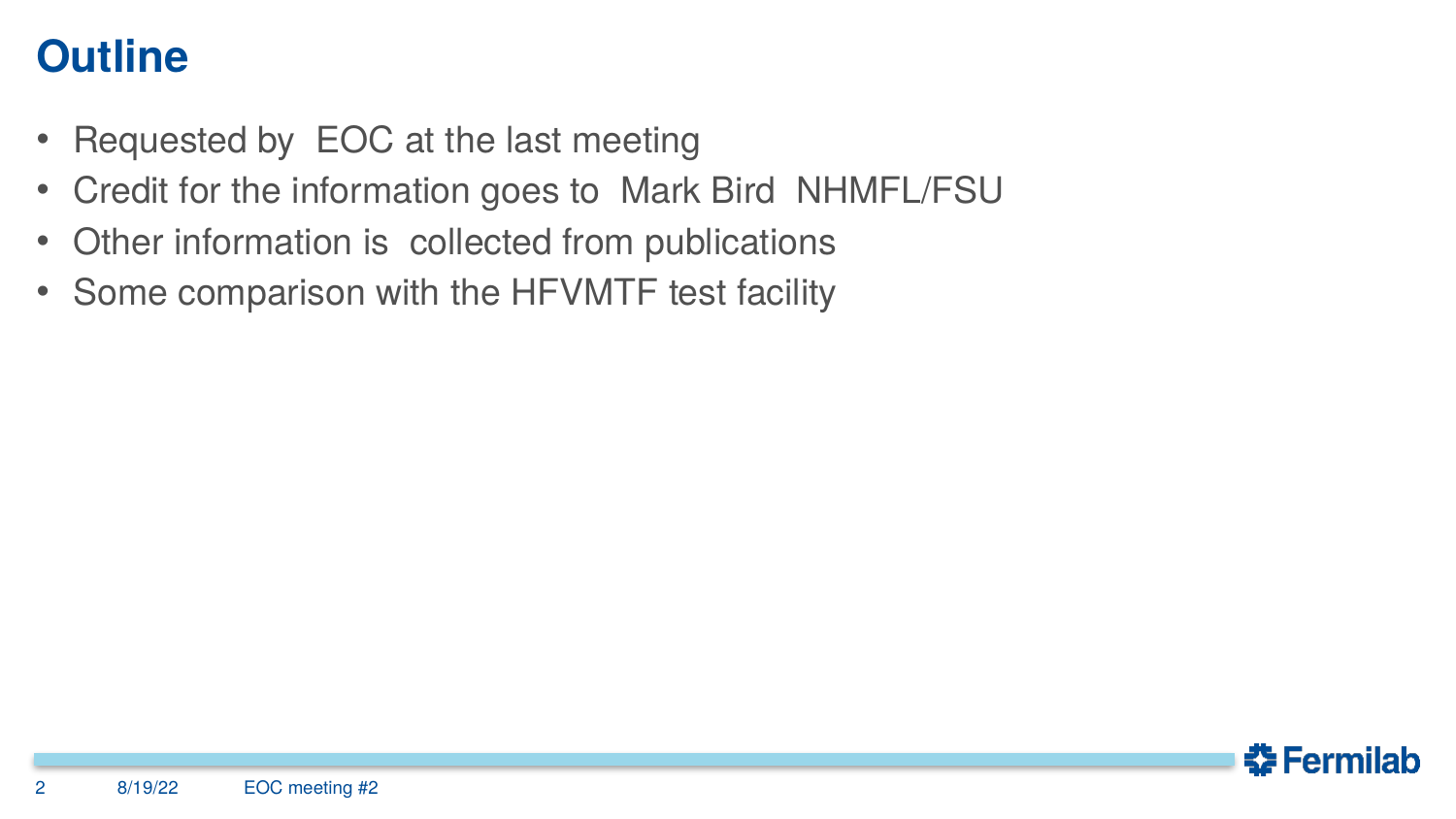

# Outline
Requested by  EOC at the last meeting
Credit for the information goes to  Mark Bird  NHMFL/FSU
Other information is  collected from publications
Some comparison with the HFVMTF test facility

2
8/19/22
EOC meeting #2